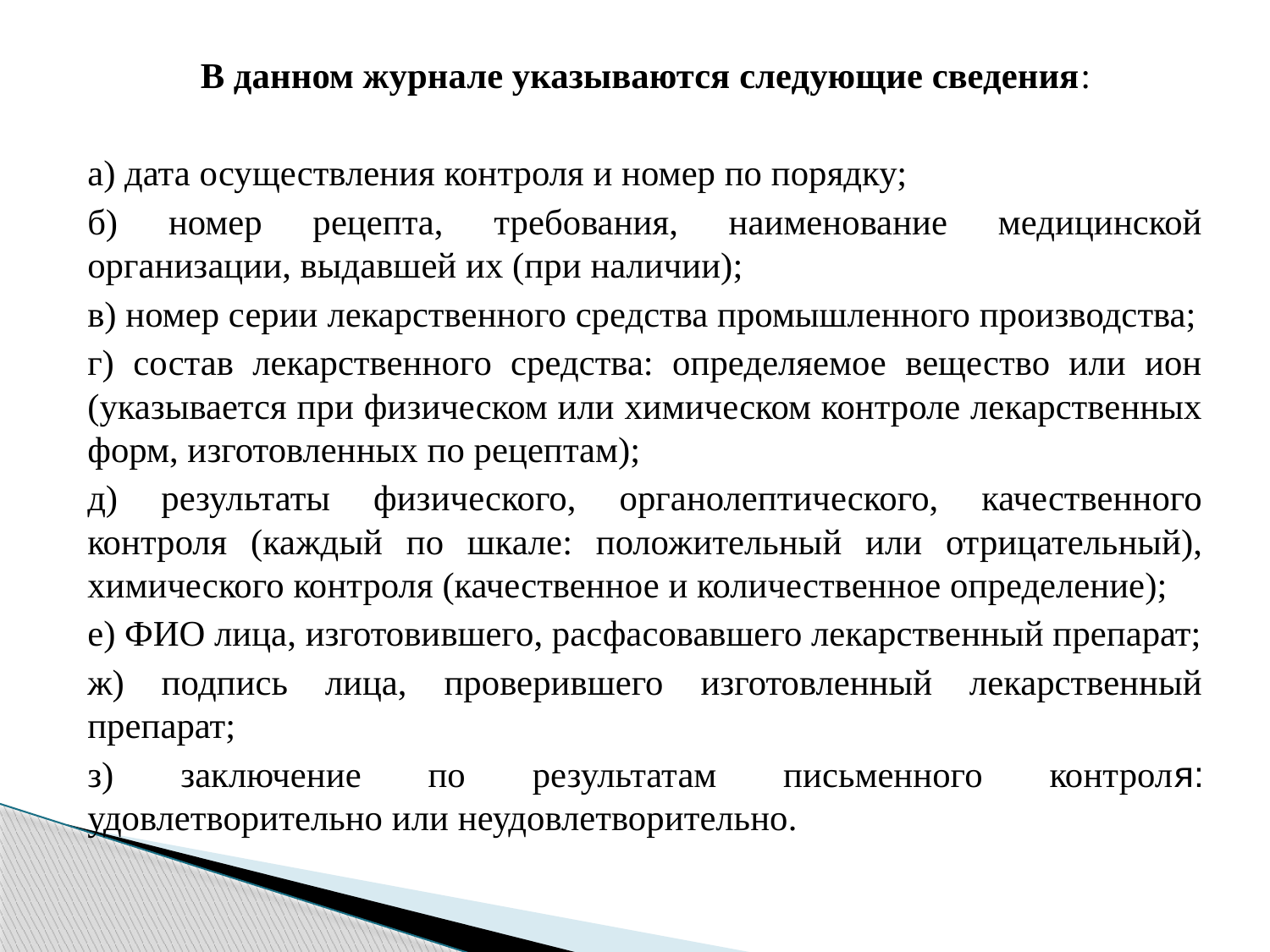

В данном журнале указываются следующие сведения:

а) дата осуществления контроля и номер по порядку;
б) номер рецепта, требования, наименование медицинской организации, выдавшей их (при наличии);
в) номер серии лекарственного средства промышленного производства;
г) состав лекарственного средства: определяемое вещество или ион (указывается при физическом или химическом контроле лекарственных форм, изготовленных по рецептам);
д) результаты физического, органолептического, качественного контроля (каждый по шкале: положительный или отрицательный), химического контроля (качественное и количественное определение);
е) ФИО лица, изготовившего, расфасовавшего лекарственный препарат;
ж) подпись лица, проверившего изготовленный лекарственный препарат;
з) заключение по результатам письменного контроля: удовлетворительно или неудовлетворительно.